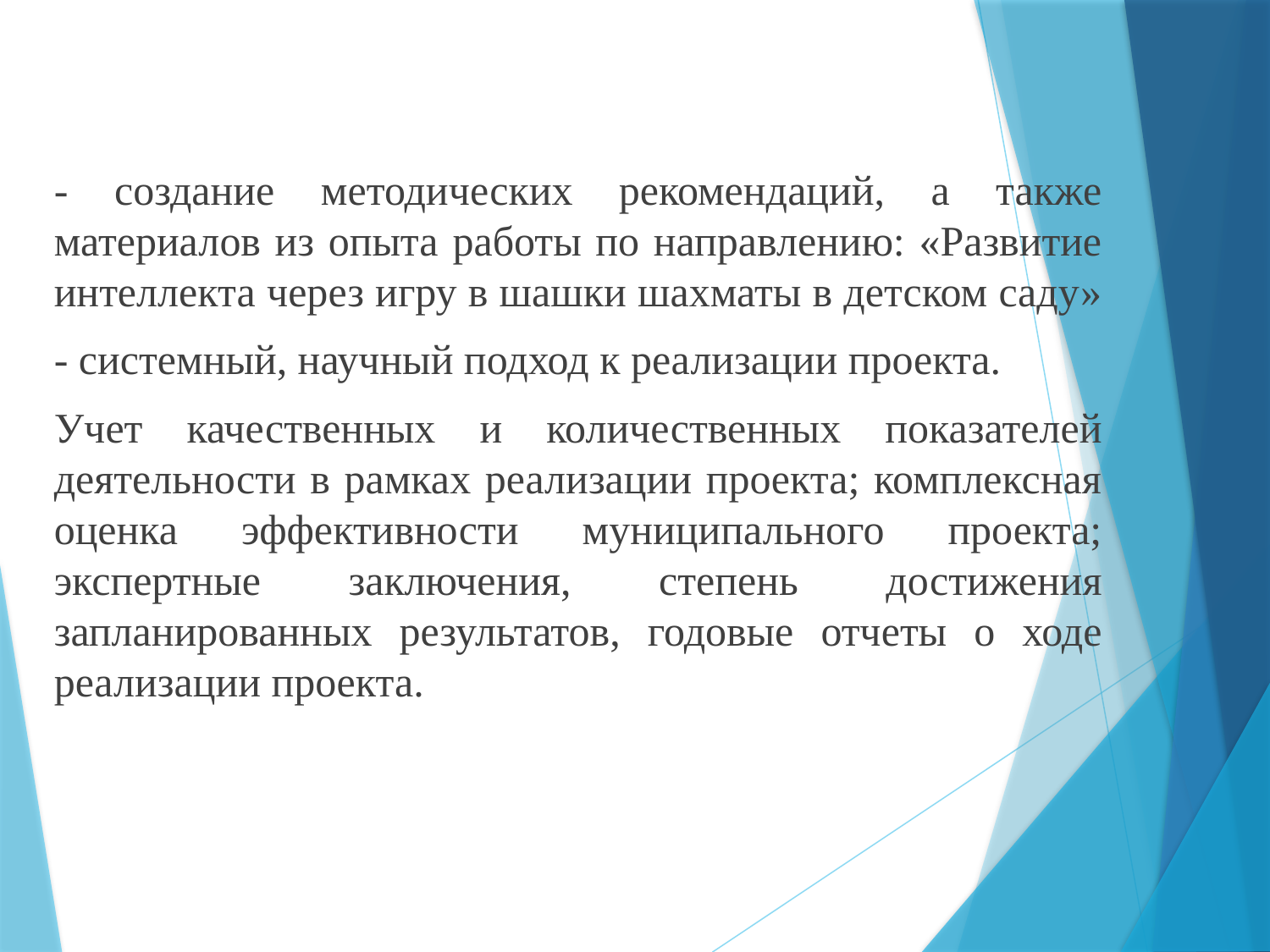

- создание методических рекомендаций, а также материалов из опыта работы по направлению: «Развитие интеллекта через игру в шашки шахматы в детском саду»
- системный, научный подход к реализации проекта.
Учет качественных и количественных показателей деятельности в рамках реализации проекта; комплексная оценка эффективности муниципального проекта; экспертные заключения, степень достижения запланированных результатов, годовые отчеты о ходе реализации проекта.